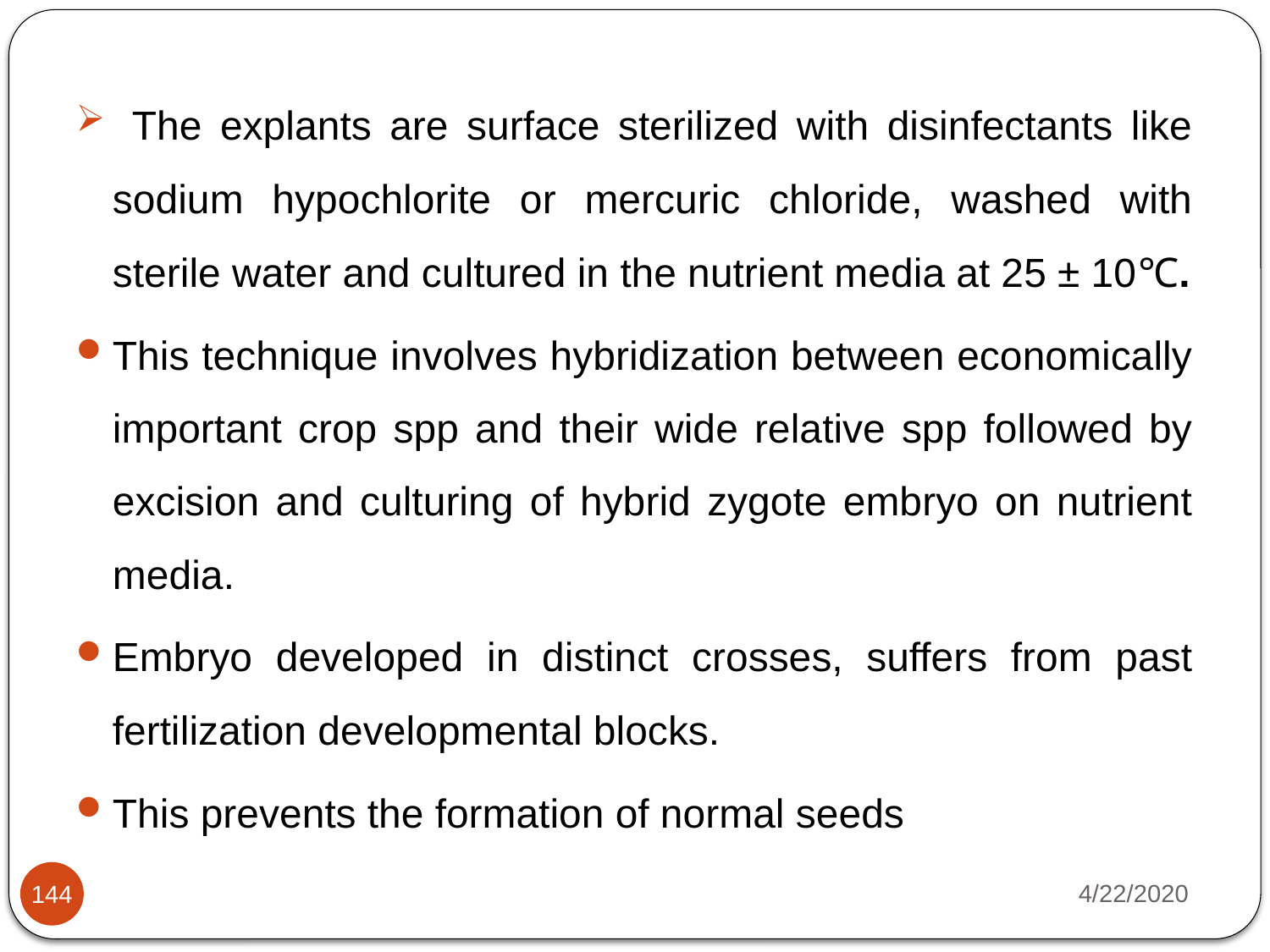

The explants are surface sterilized with disinfectants like sodium hypochlorite or mercuric chloride, washed with sterile water and cultured in the nutrient media at 25 ± 10℃.
This technique involves hybridization between economically important crop spp and their wide relative spp followed by excision and culturing of hybrid zygote embryo on nutrient media.
Embryo developed in distinct crosses, suffers from past fertilization developmental blocks.
This prevents the formation of normal seeds

4/22/2020
144